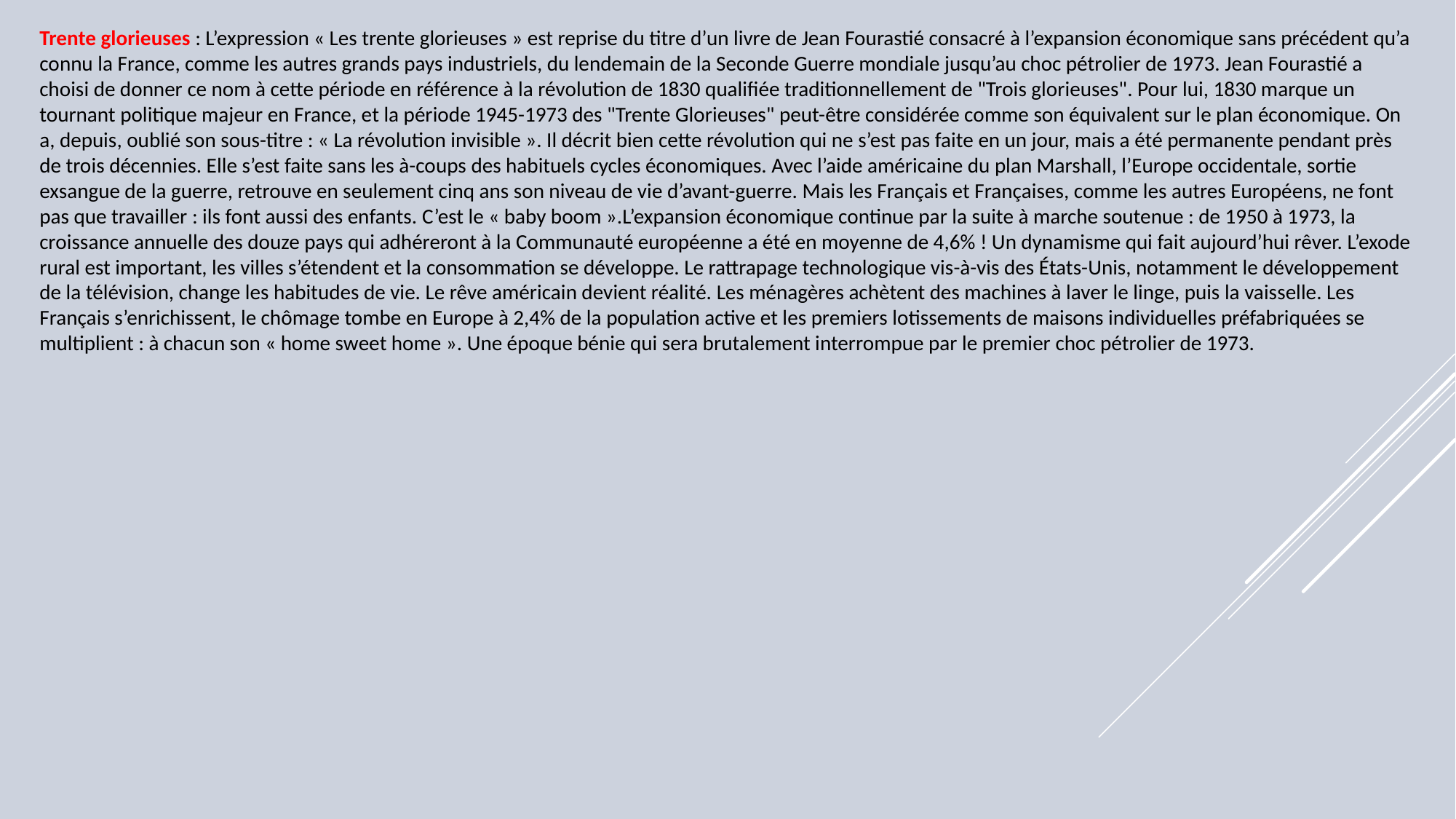

Trente glorieuses : L’expression « Les trente glorieuses » est reprise du titre d’un livre de Jean Fourastié consacré à l’expansion économique sans précédent qu’a connu la France, comme les autres grands pays industriels, du lendemain de la Seconde Guerre mondiale jusqu’au choc pétrolier de 1973. Jean Fourastié a choisi de donner ce nom à cette période en référence à la révolution de 1830 qualifiée traditionnellement de "Trois glorieuses". Pour lui, 1830 marque un tournant politique majeur en France, et la période 1945-1973 des "Trente Glorieuses" peut-être considérée comme son équivalent sur le plan économique. On a, depuis, oublié son sous-titre : « La révolution invisible ». Il décrit bien cette révolution qui ne s’est pas faite en un jour, mais a été permanente pendant près de trois décennies. Elle s’est faite sans les à-coups des habituels cycles économiques. Avec l’aide américaine du plan Marshall, l’Europe occidentale, sortie exsangue de la guerre, retrouve en seulement cinq ans son niveau de vie d’avant-guerre. Mais les Français et Françaises, comme les autres Européens, ne font pas que travailler : ils font aussi des enfants. C’est le « baby boom ».L’expansion économique continue par la suite à marche soutenue : de 1950 à 1973, la croissance annuelle des douze pays qui adhéreront à la Communauté européenne a été en moyenne de 4,6% ! Un dynamisme qui fait aujourd’hui rêver. L’exode rural est important, les villes s’étendent et la consommation se développe. Le rattrapage technologique vis-à-vis des États-Unis, notamment le développement de la télévision, change les habitudes de vie. Le rêve américain devient réalité. Les ménagères achètent des machines à laver le linge, puis la vaisselle. Les Français s’enrichissent, le chômage tombe en Europe à 2,4% de la population active et les premiers lotissements de maisons individuelles préfabriquées se multiplient : à chacun son « home sweet home ». Une époque bénie qui sera brutalement interrompue par le premier choc pétrolier de 1973.